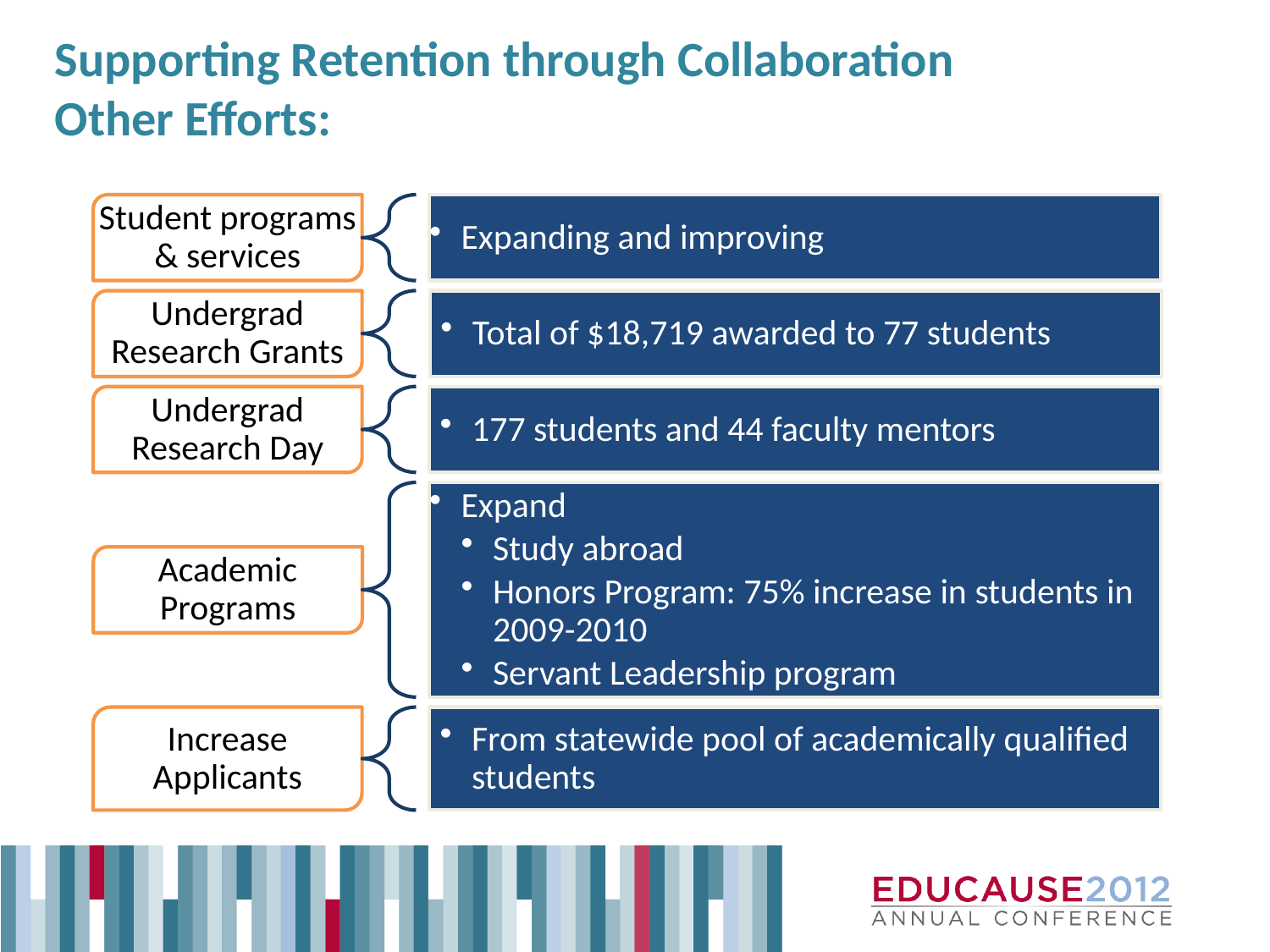

# Supporting Retention through Collaboration Other Efforts:
Student programs & services
Expanding and improving
Undergrad Research Grants
Total of $18,719 awarded to 77 students
Undergrad Research Day
177 students and 44 faculty mentors
Academic Programs
Expand
Study abroad
Honors Program: 75% increase in students in 2009-2010
Servant Leadership program
Increase Applicants
From statewide pool of academically qualified students